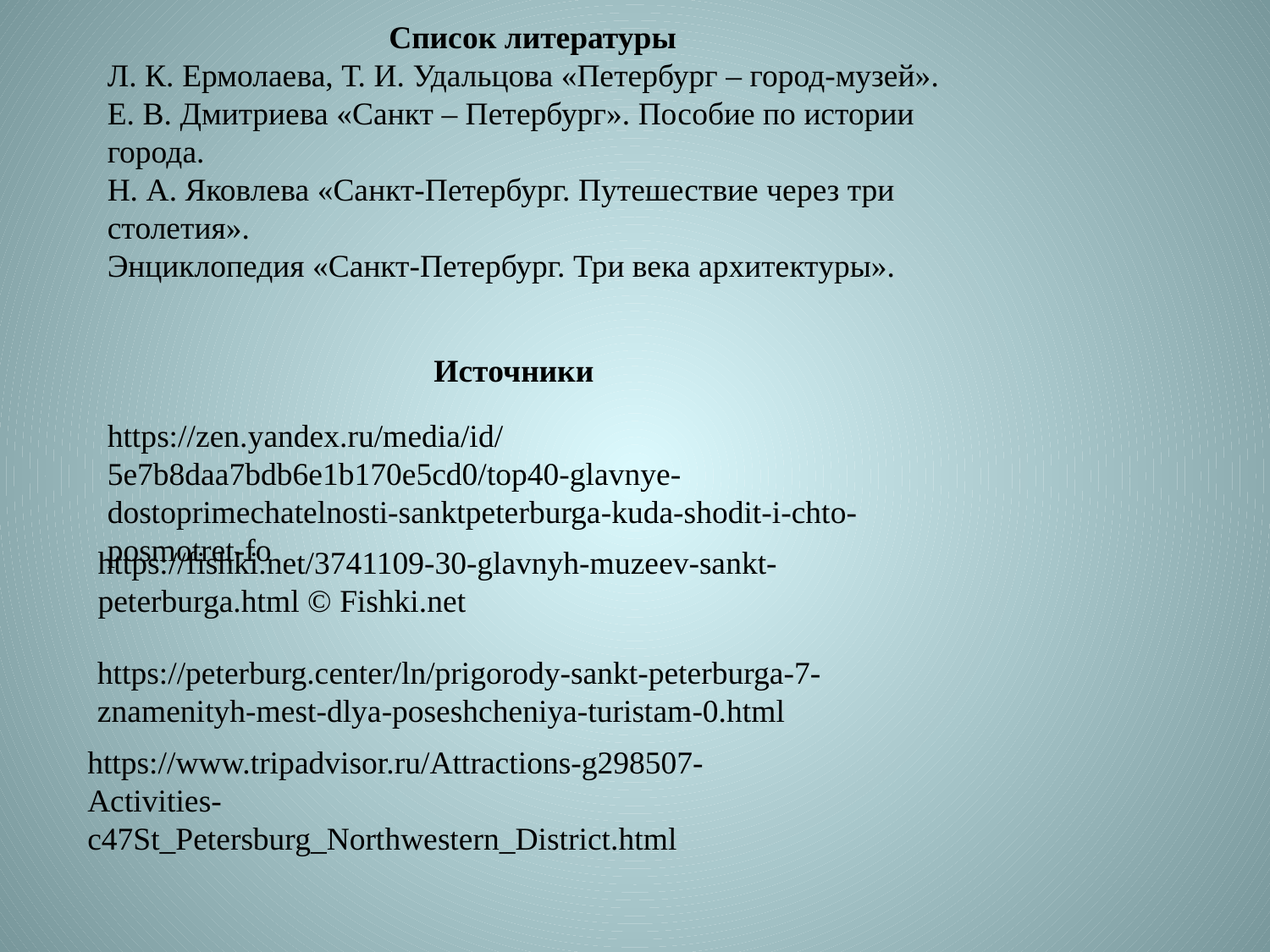

Список литературы
Л. К. Ермолаева, Т. И. Удальцова «Петербург – город-музей».
Е. В. Дмитриева «Санкт – Петербург». Пособие по истории города.
Н. А. Яковлева «Санкт-Петербург. Путешествие через три столетия».
Энциклопедия «Санкт-Петербург. Три века архитектуры».

Источники
https://zen.yandex.ru/media/id/5e7b8daa7bdb6e1b170e5cd0/top40-glavnye-dostoprimechatelnosti-sanktpeterburga-kuda-shodit-i-chto-posmotret-fo
https://fishki.net/3741109-30-glavnyh-muzeev-sankt-peterburga.html © Fishki.net

https://peterburg.center/ln/prigorody-sankt-peterburga-7-znamenityh-mest-dlya-poseshcheniya-turistam-0.html
https://www.tripadvisor.ru/Attractions-g298507-Activities-c47St_Petersburg_Northwestern_District.html